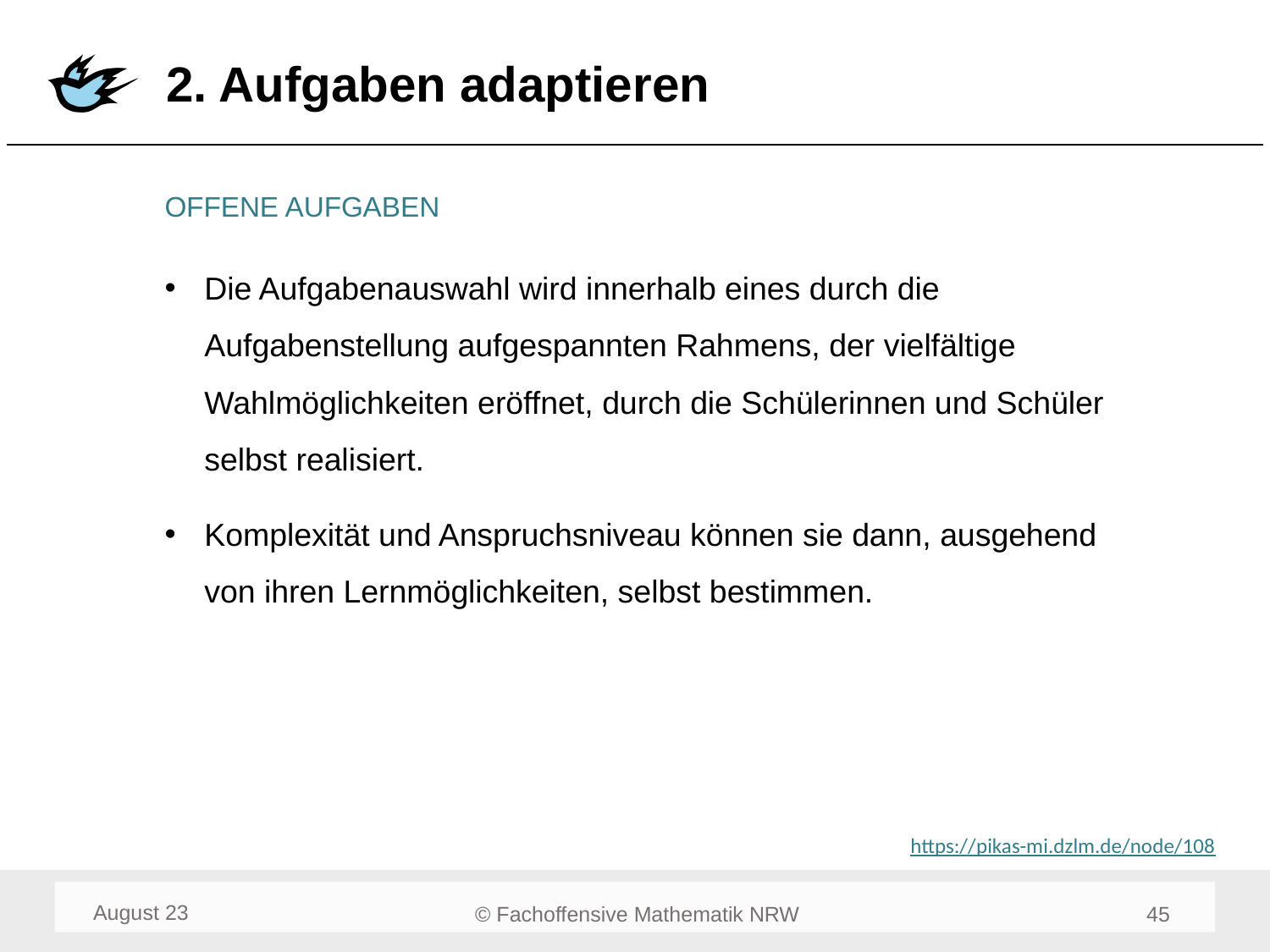

# 2. Aufgaben adaptieren
OFFENE AUFGABEN
Die Aufgabenauswahl wird innerhalb eines durch die Aufgabenstellung aufgespannten Rahmens, der vielfältige Wahlmöglichkeiten eröffnet, durch die Schülerinnen und Schüler selbst realisiert.
Komplexität und Anspruchsniveau können sie dann, ausgehend von ihren Lernmöglichkeiten, selbst bestimmen.
https://pikas-mi.dzlm.de/node/108
August 23
45